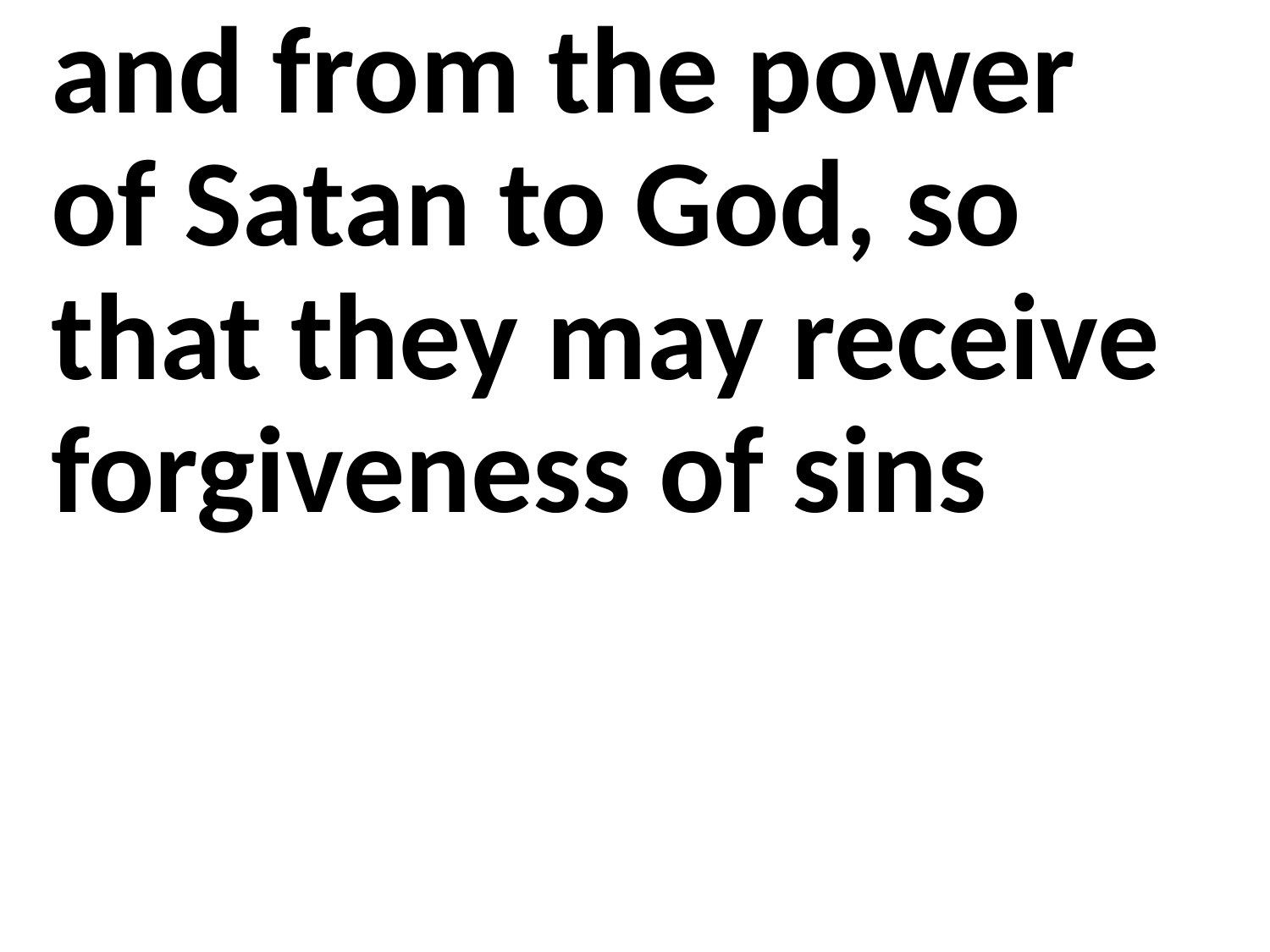

and from the power of Satan to God, so that they may receive forgiveness of sins